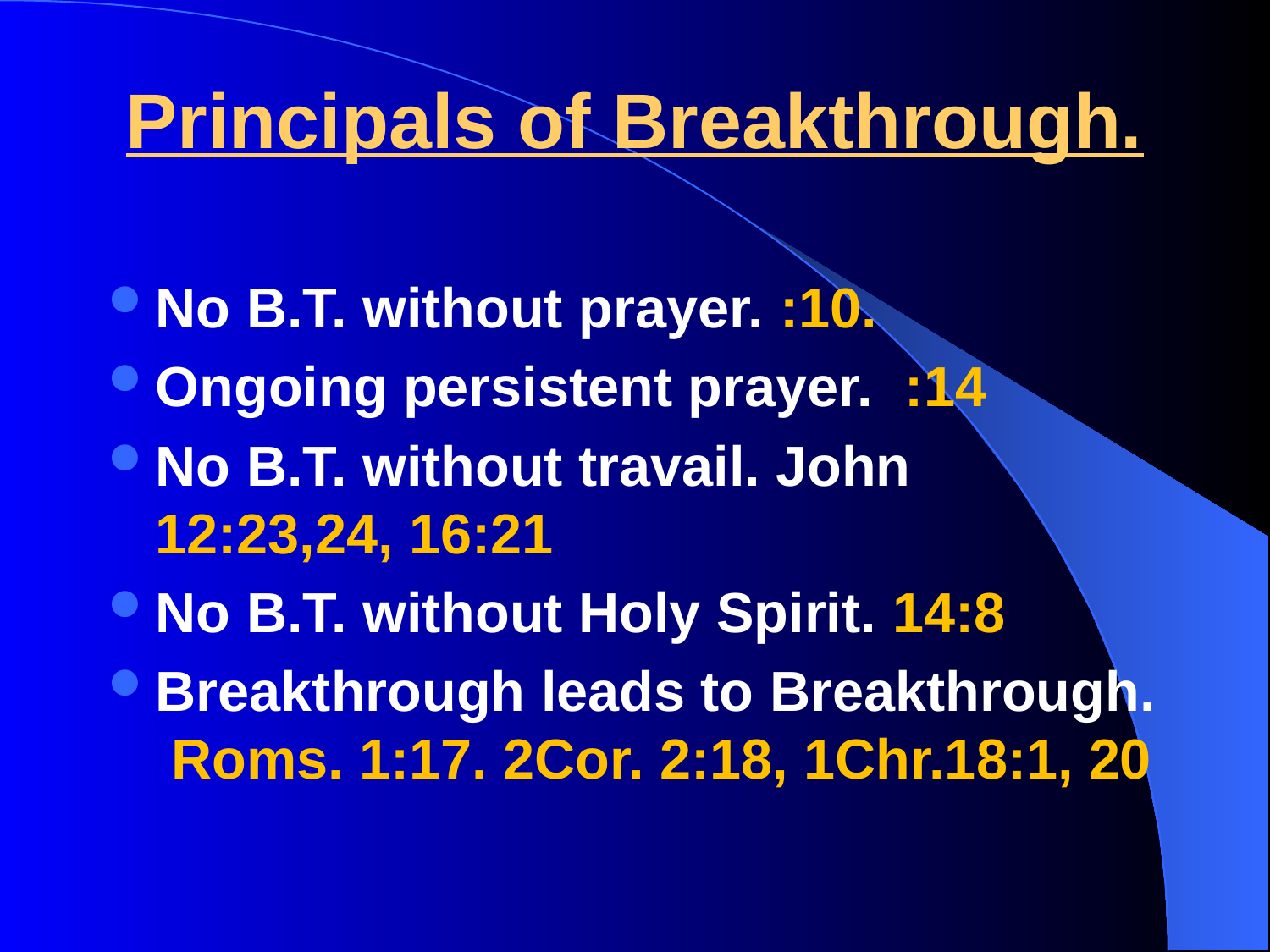

# Principals of Breakthrough.

No B.T. without prayer. :10.
Ongoing persistent prayer.  :14
No B.T. without travail. John 12:23,24, 16:21
No B.T. without Holy Spirit. 14:8
Breakthrough leads to Breakthrough.  Roms. 1:17. 2Cor. 2:18, 1Chr.18:1, 20